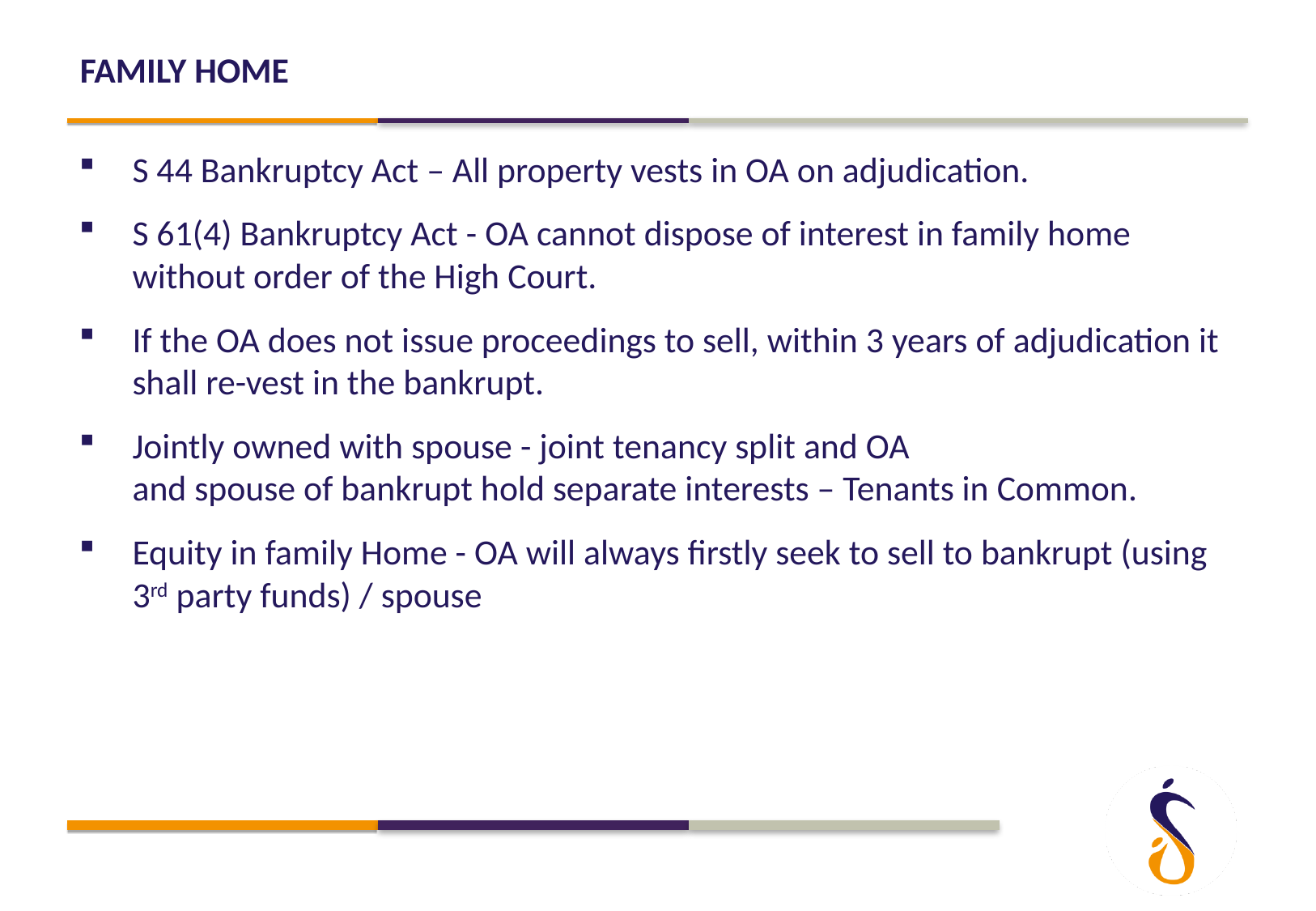

Family Home
S 44 Bankruptcy Act – All property vests in OA on adjudication.

S 61(4) Bankruptcy Act - OA cannot dispose of interest in family home
without order of the High Court.

If the OA does not issue proceedings to sell, within 3 years of adjudication it shall re-vest in the bankrupt.

Jointly owned with spouse - joint tenancy split and OA
and spouse of bankrupt hold separate interests – Tenants in Common.

Equity in family Home - OA will always firstly seek to sell to bankrupt (using 3rd party funds) / spouse